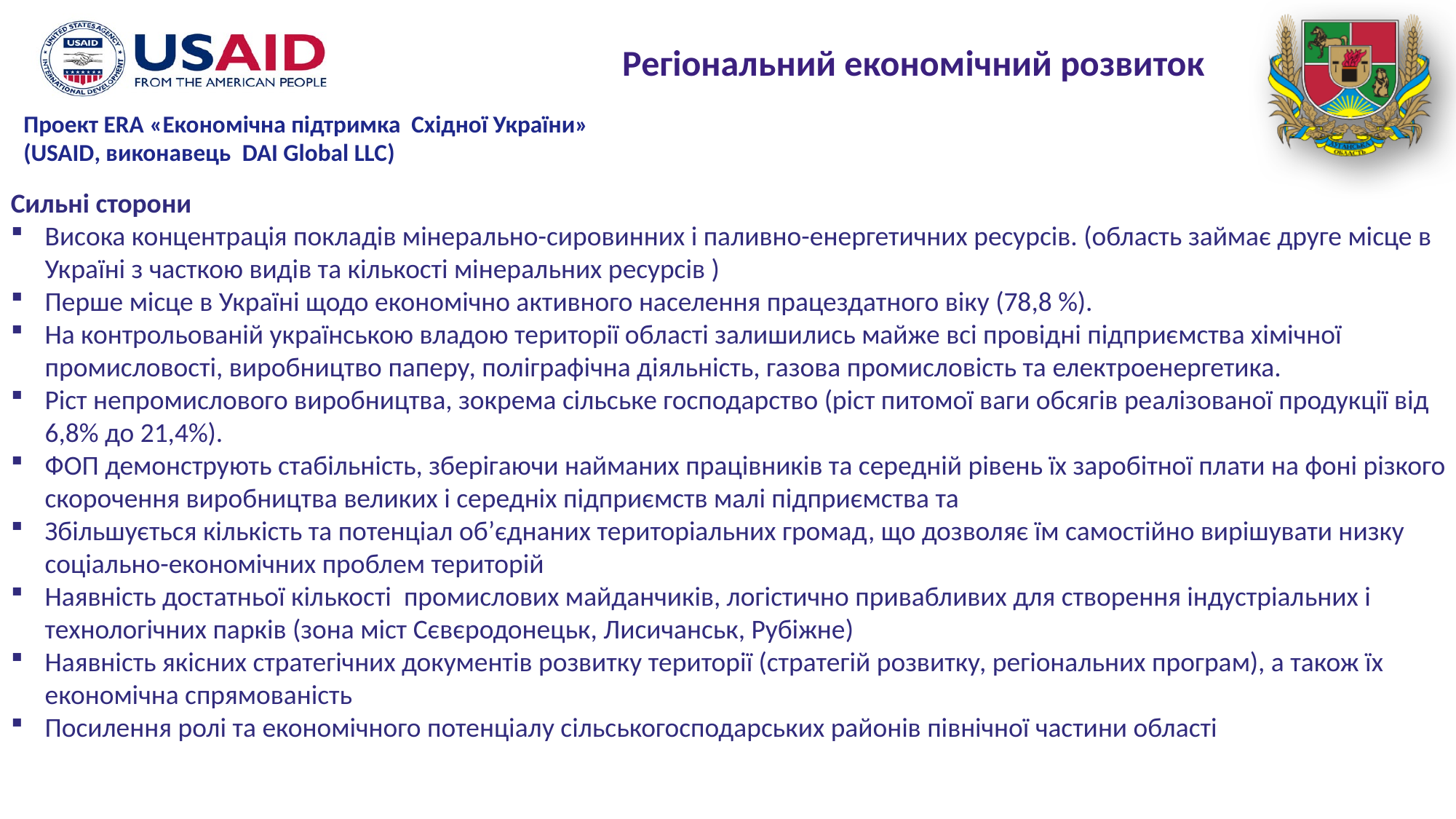

Регіональний економічний розвиток

Сильні сторони
Висока концентрація покладів мінерально-сировинних і паливно-енергетичних ресурсів. (область займає друге місце в Україні з часткою видів та кількості мінеральних ресурсів )
Перше місце в Україні щодо економічно активного населення працездатного віку (78,8 %).
На контрольованій українською владою території області залишились майже всі провідні підприємства хімічної промисловості, виробництво паперу, поліграфічна діяльність, газова промисловість та електроенергетика.
Ріст непромислового виробництва, зокрема сільське господарство (ріст питомої ваги обсягів реалізованої продукції від 6,8% до 21,4%).
ФОП демонструють стабільність, зберігаючи найманих працівників та середній рівень їх заробітної плати на фоні різкого скорочення виробництва великих і середніх підприємств малі підприємства та
Збільшується кількість та потенціал об’єднаних територіальних громад, що дозволяє їм самостійно вирішувати низку соціально-економічних проблем територій
Наявність достатньої кількості  промислових майданчиків, логістично привабливих для створення індустріальних і технологічних парків (зона міст Сєвєродонецьк, Лисичанськ, Рубіжне)
Наявність якісних стратегічних документів розвитку території (стратегій розвитку, регіональних програм), а також їх економічна спрямованість
Посилення ролі та економічного потенціалу сільськогосподарських районів північної частини області